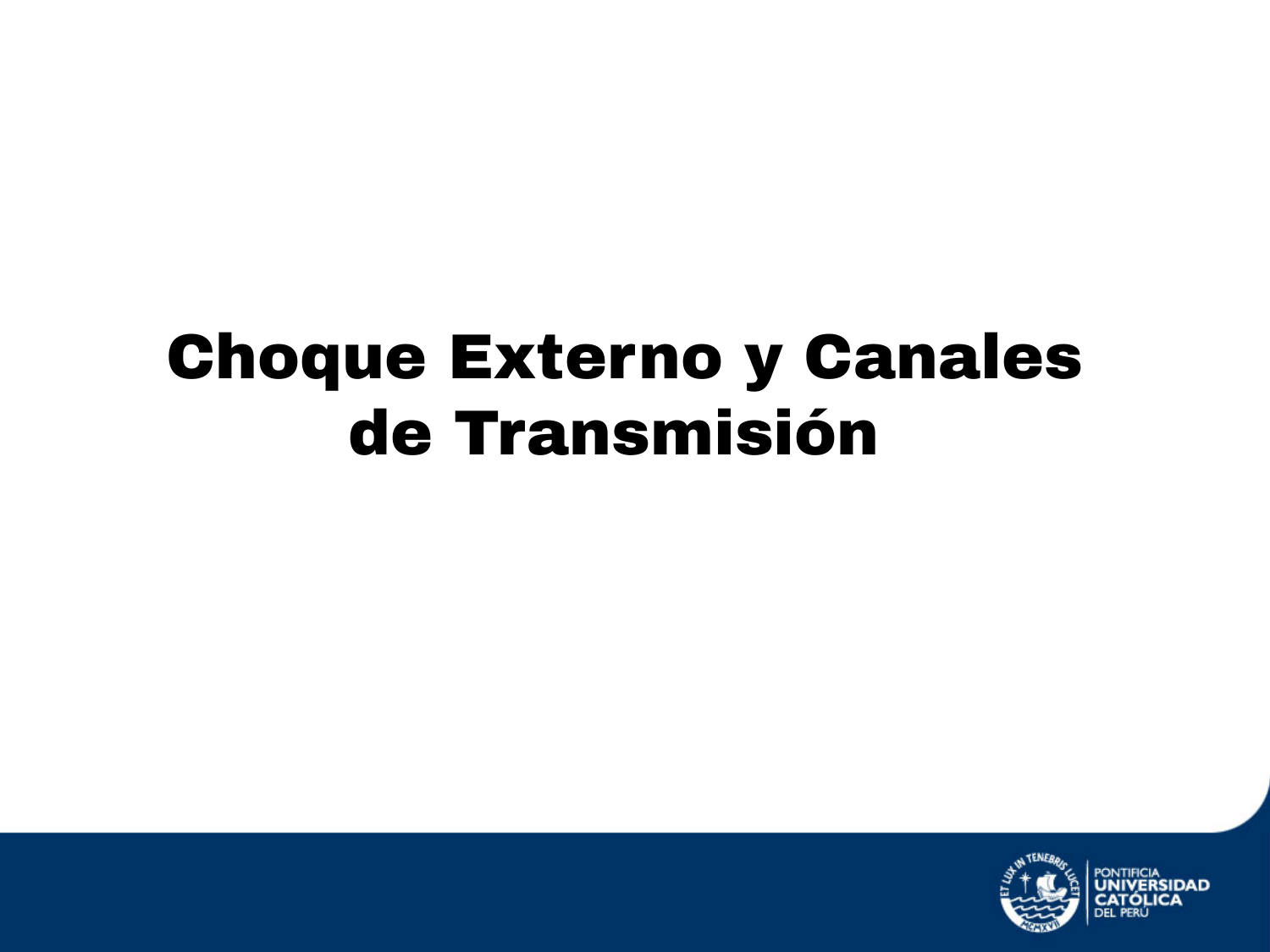

# Choque Externo y Canales de Transmisión